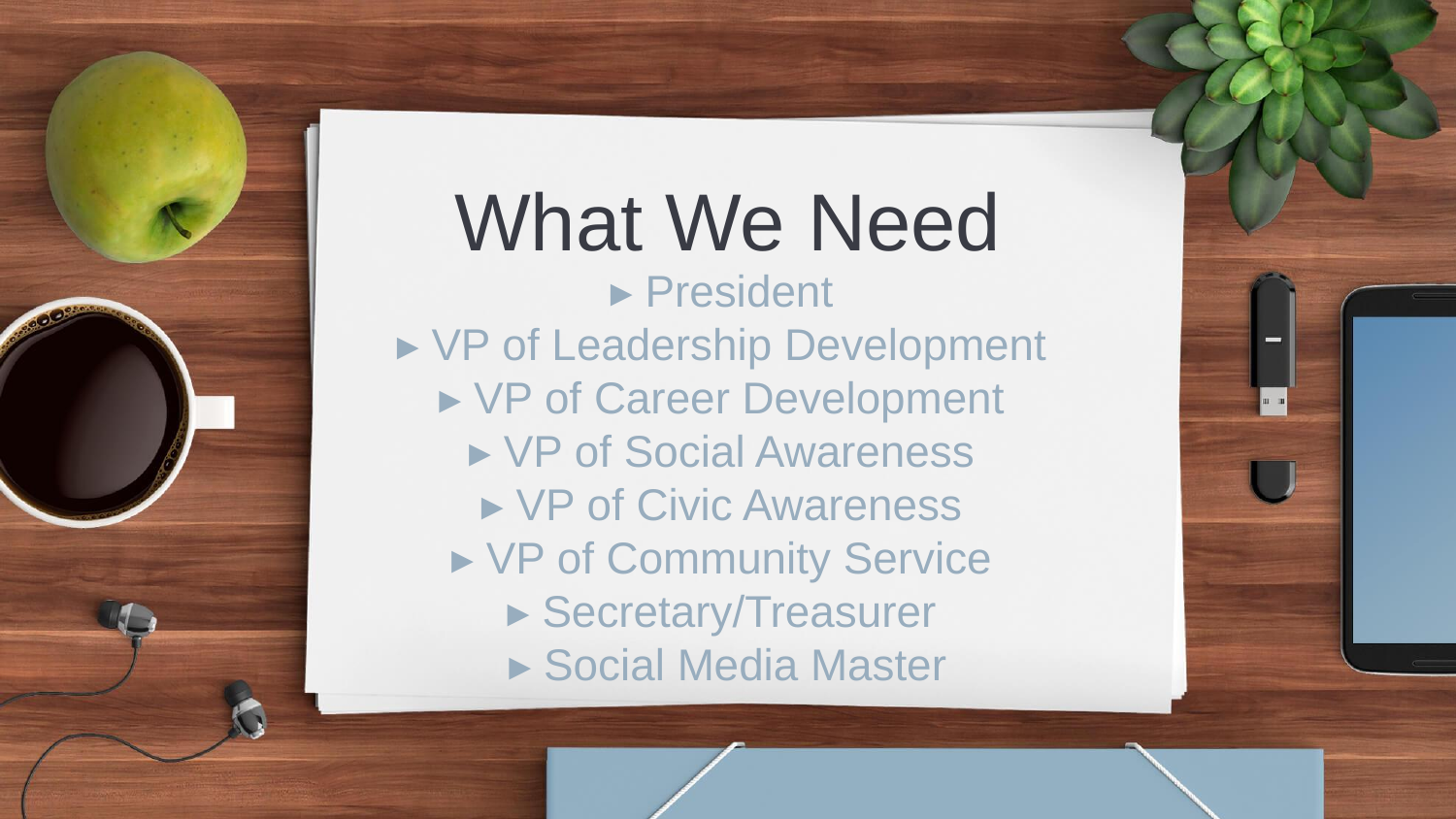

# What We Need

▸ President
▸ VP of Leadership Development
▸ VP of Career Development
▸ VP of Social Awareness
▸ VP of Civic Awareness
▸ VP of Community Service
▸ Secretary/Treasurer
▸ Social Media Master